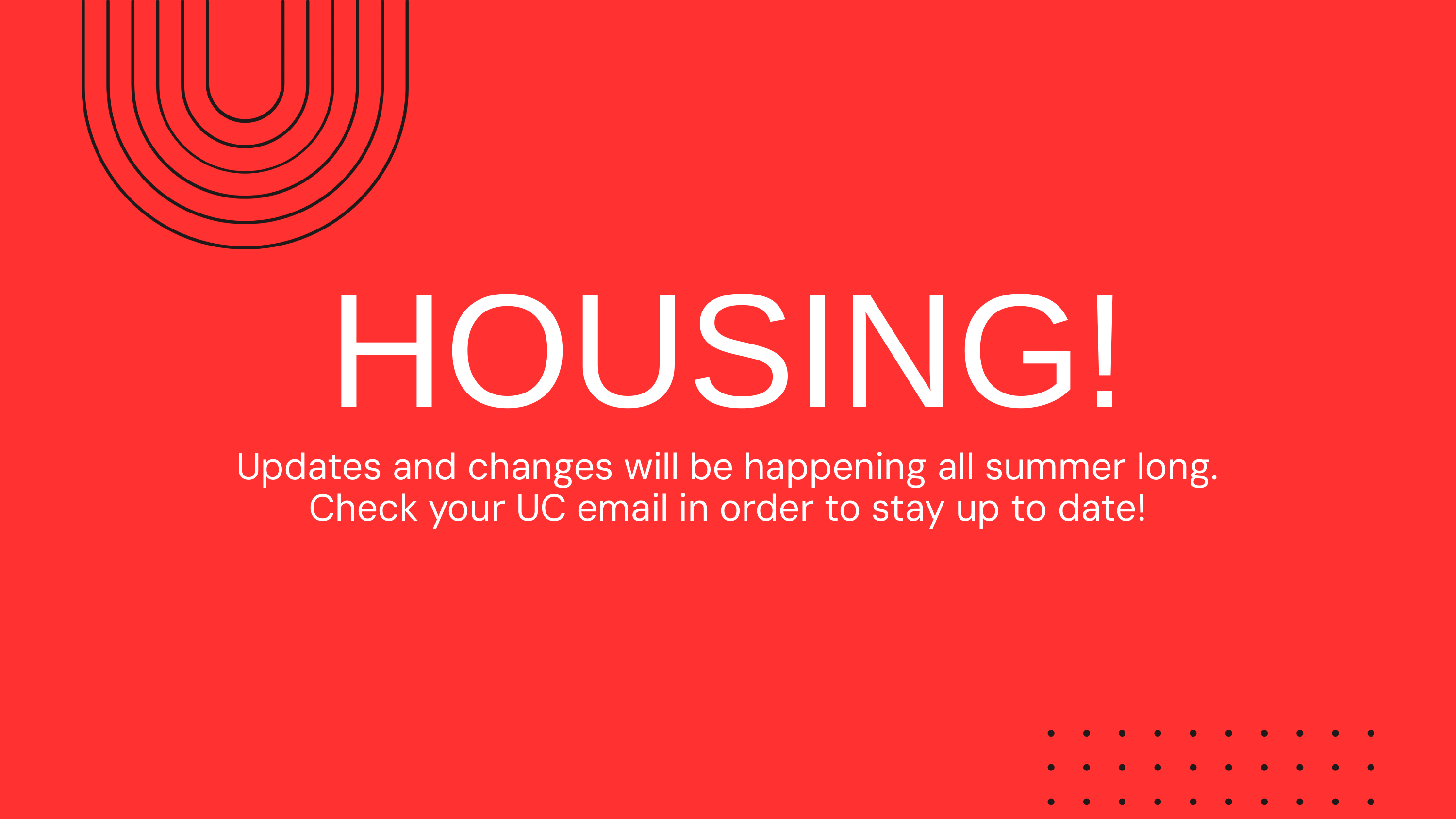

HOUSING!
Updates and changes will be happening all summer long. Check your UC email in order to stay up to date!